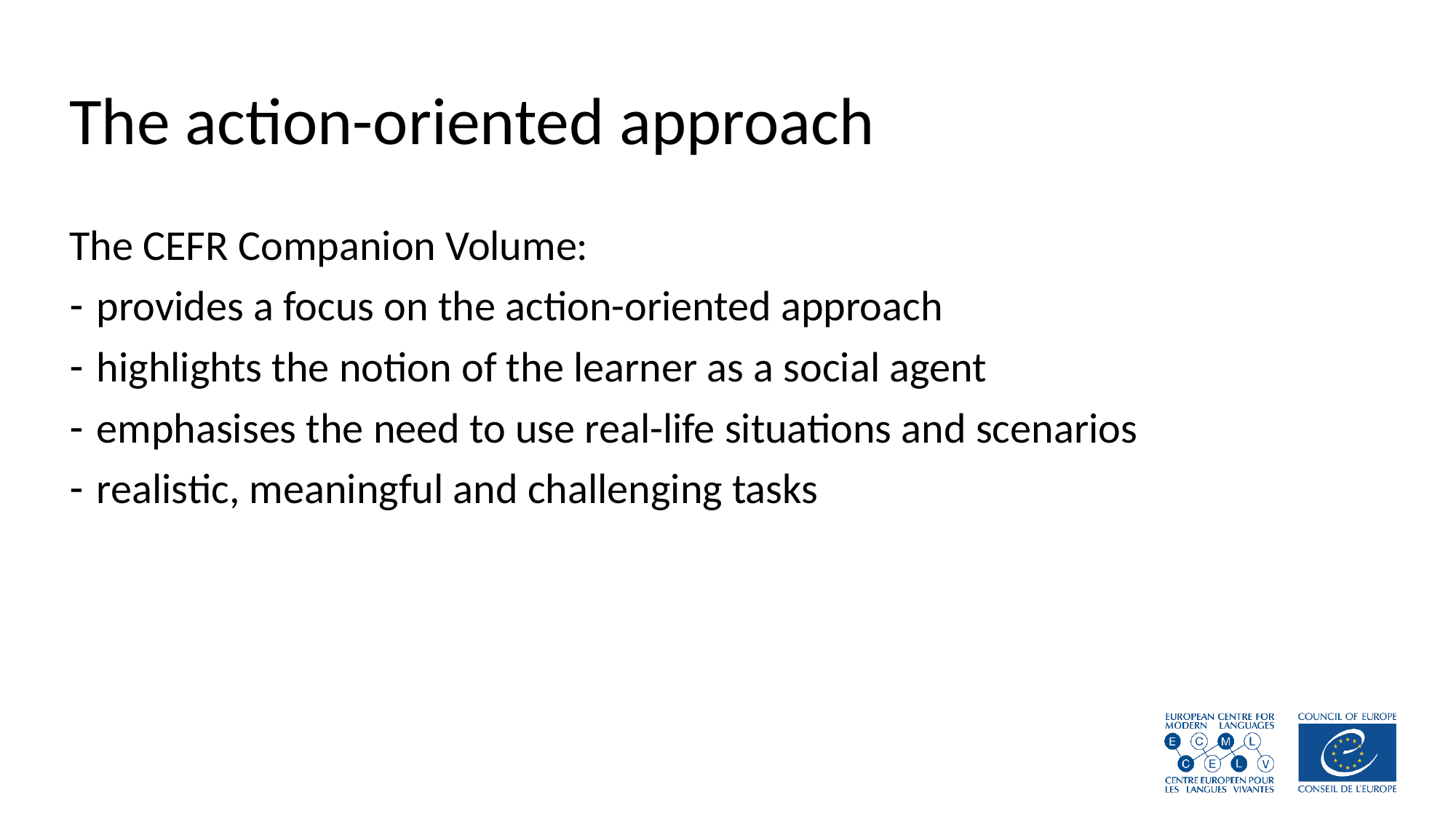

# The action-oriented approach
The CEFR Companion Volume:
provides a focus on the action-oriented approach
highlights the notion of the learner as a social agent
emphasises the need to use real-life situations and scenarios
realistic, meaningful and challenging tasks